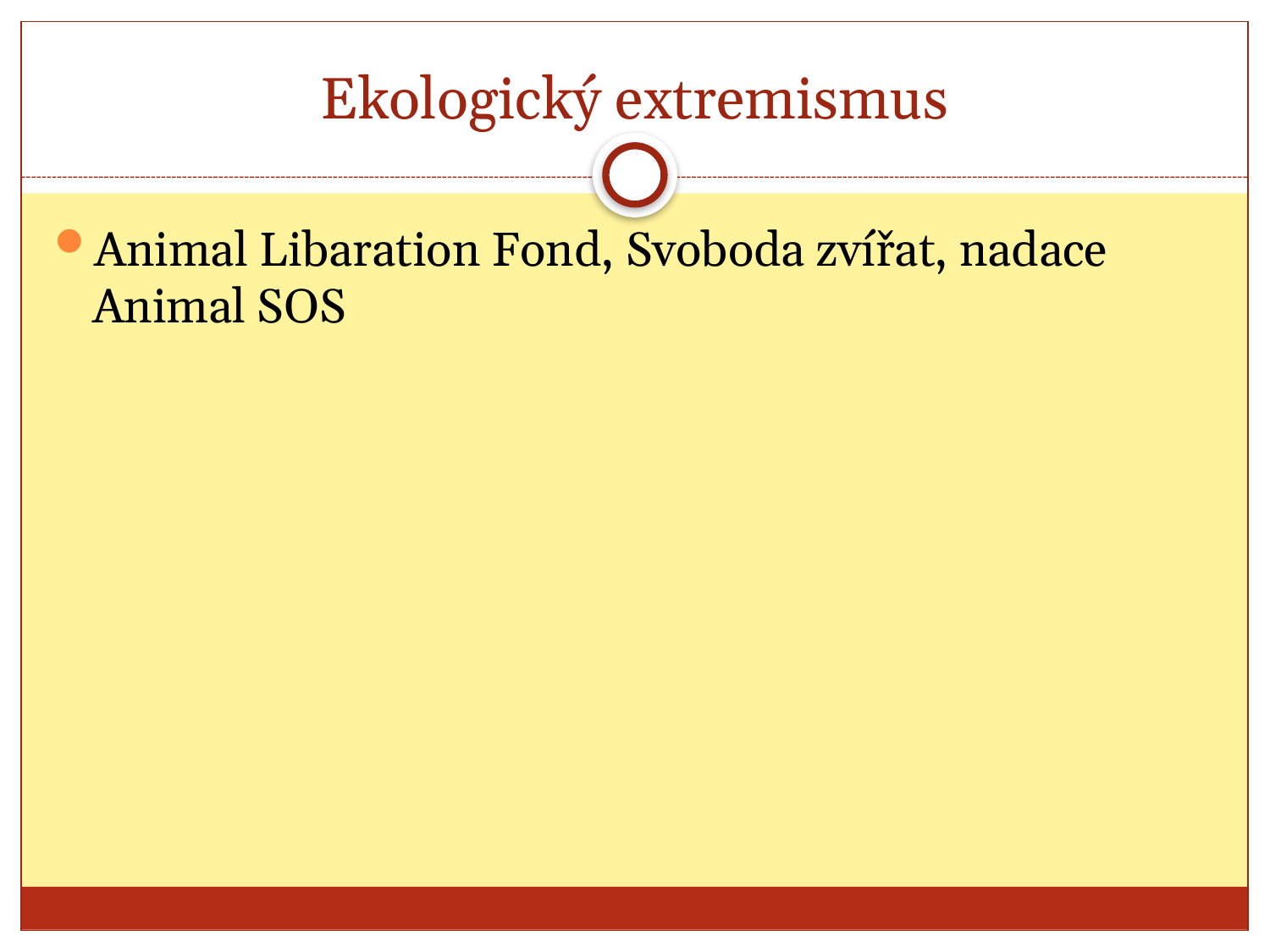

# Ekologický extremismus
Animal Libaration Fond, Svoboda zvířat, nadace Animal SOS